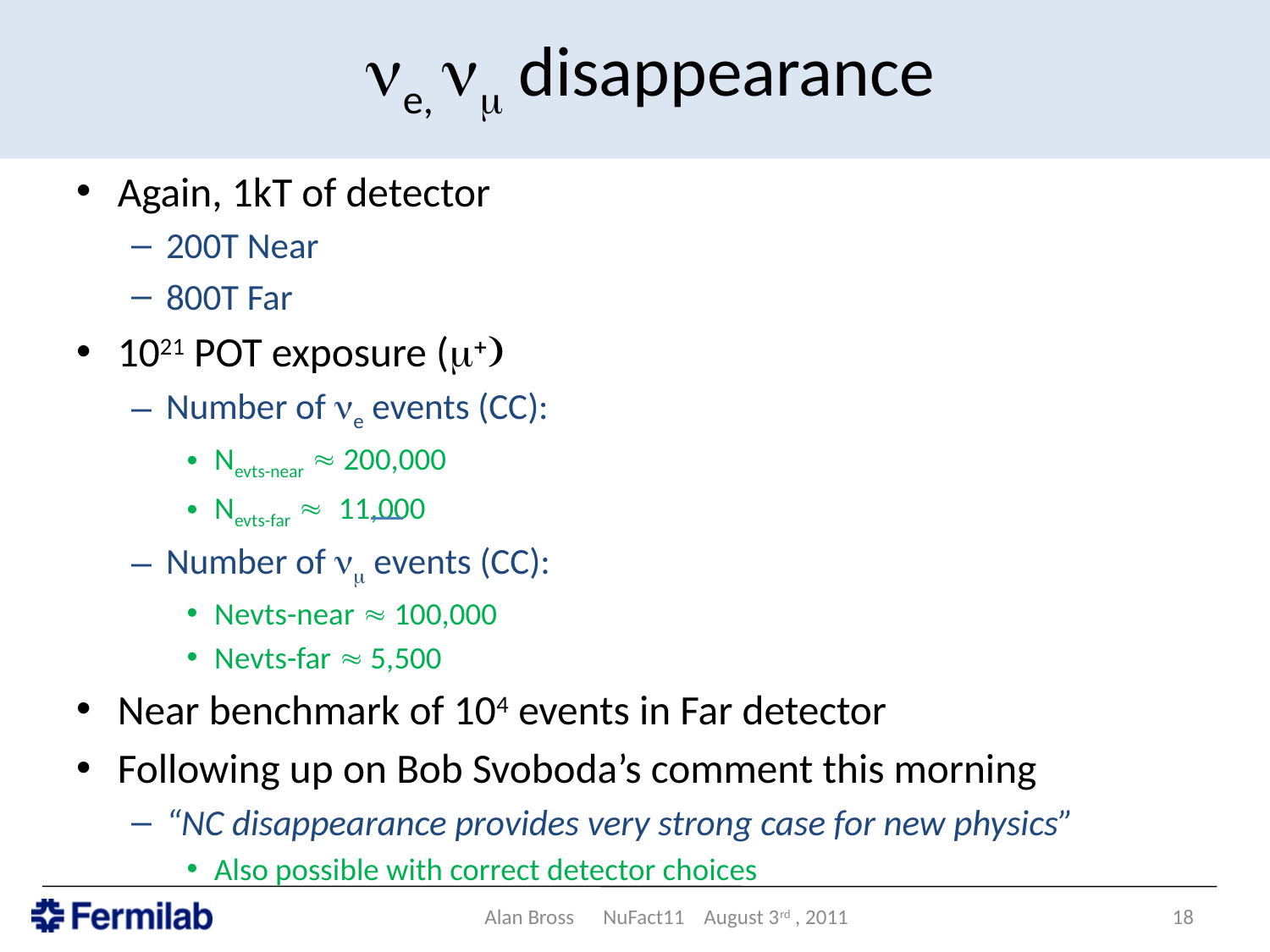

# νe, νμ disappearance
Again, 1kT of detector
200T Near
800T Far
1021 POT exposure (μ+)
Number of νe events (CC):
Nevts-near ≈ 200,000
Nevts-far ≈ 11,000
Number of νμ events (CC):
Nevts-near ≈ 100,000
Nevts-far ≈ 5,500
Near benchmark of 104 events in Far detector
Following up on Bob Svoboda’s comment this morning
“NC disappearance provides very strong case for new physics”
Also possible with correct detector choices
Alan Bross      NuFact11    August 3rd , 2011
18